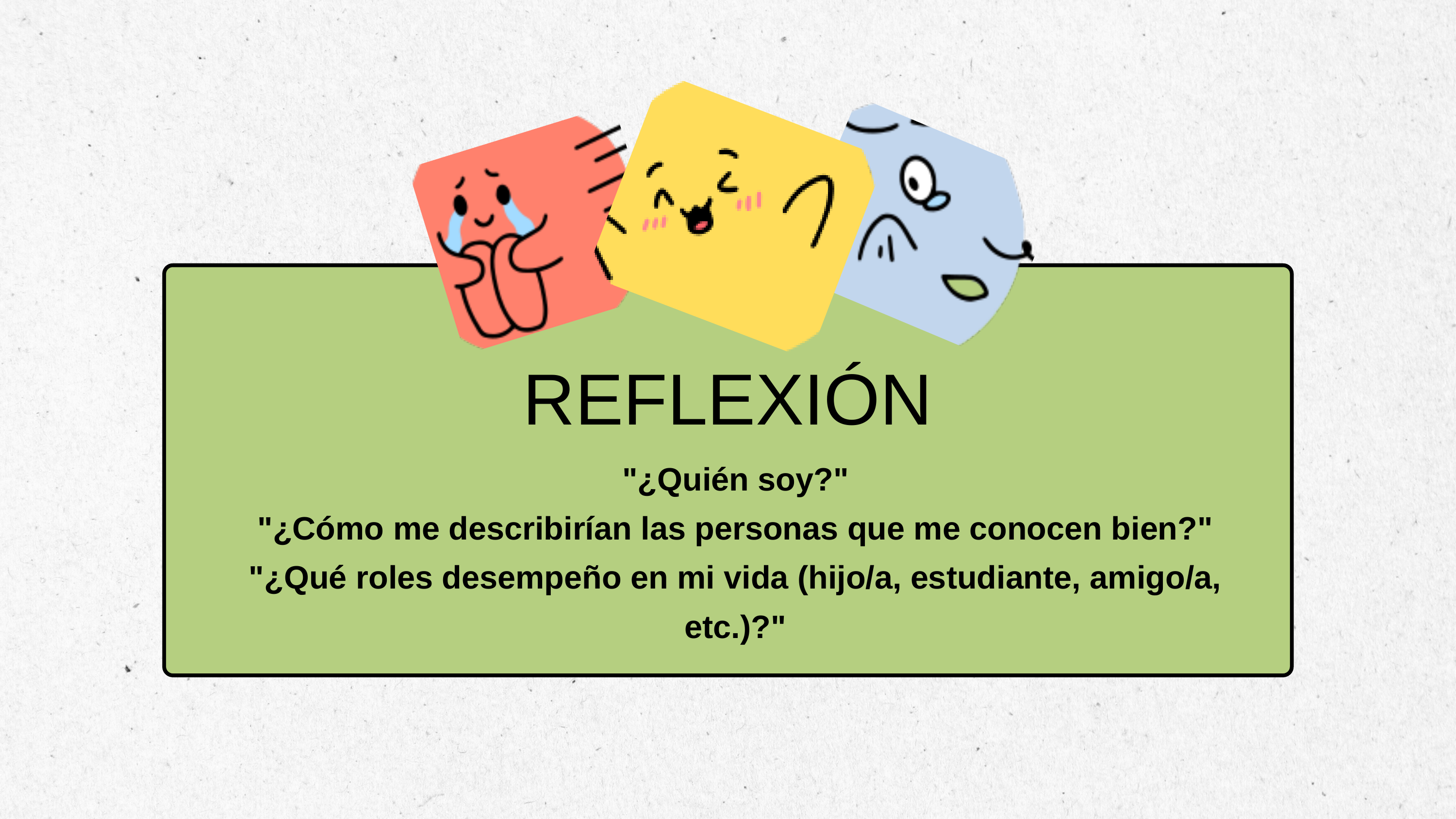

REFLEXIÓN

"¿Quién soy?"
"¿Cómo me describirían las personas que me conocen bien?"
"¿Qué roles desempeño en mi vida (hijo/a, estudiante, amigo/a, etc.)?"